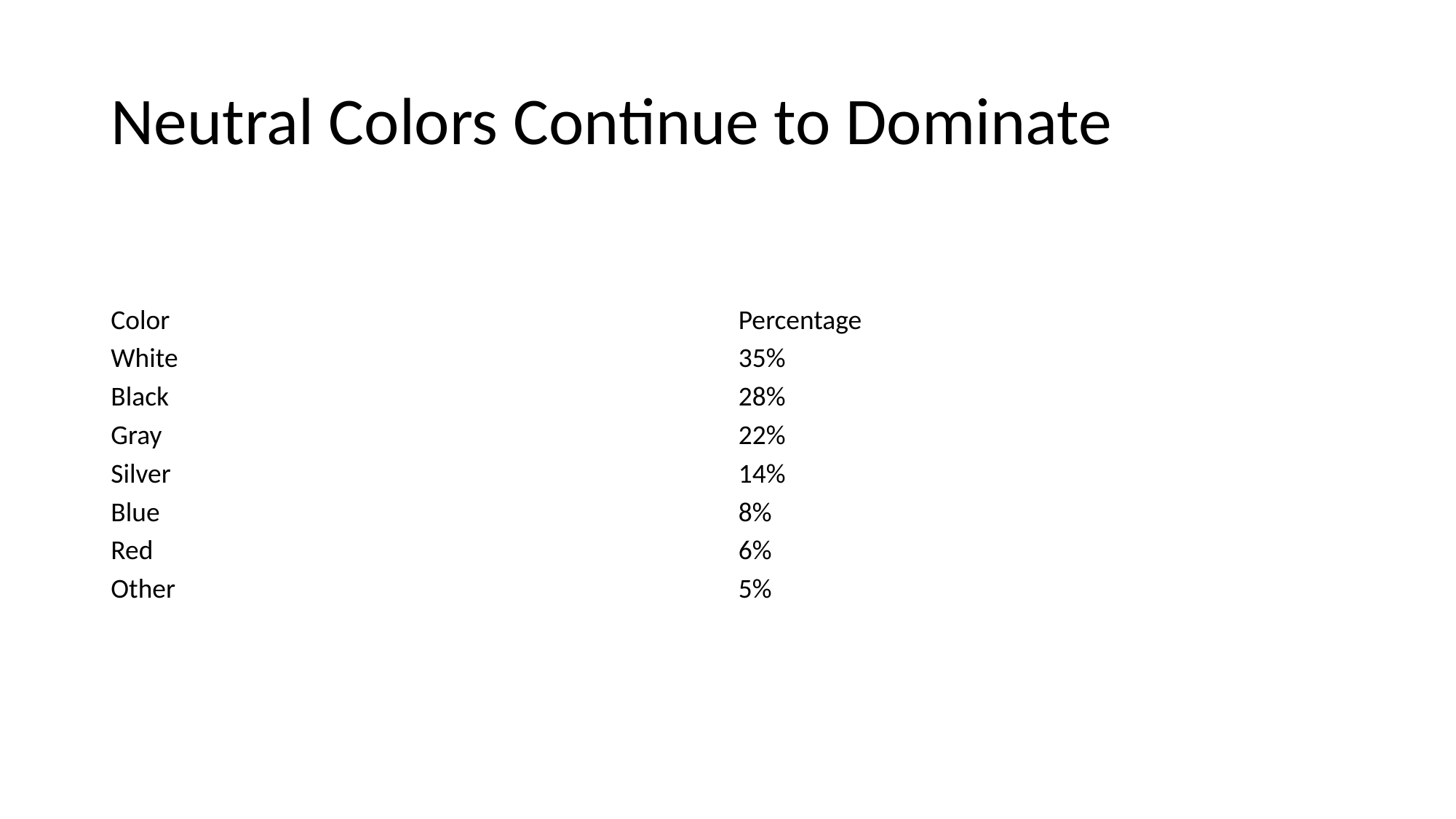

# Neutral Colors Continue to Dominate
| Color | Percentage |
| --- | --- |
| White | 35% |
| Black | 28% |
| Gray | 22% |
| Silver | 14% |
| Blue | 8% |
| Red | 6% |
| Other | 5% |